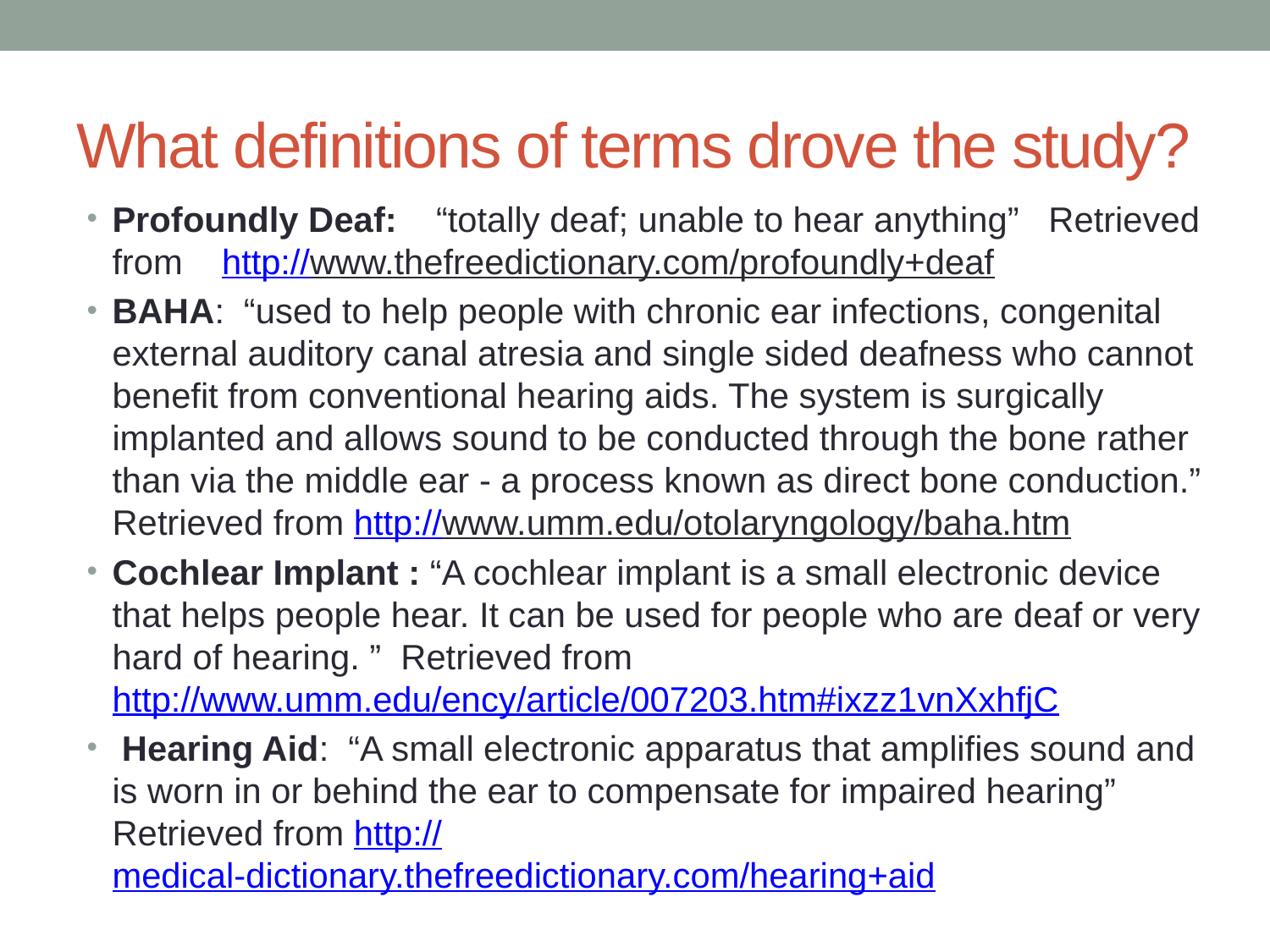

# What definitions of terms drove the study?
Profoundly Deaf:    “totally deaf; unable to hear anything”   Retrieved from    http://www.thefreedictionary.com/profoundly+deaf
BAHA:  “used to help people with chronic ear infections, congenital external auditory canal atresia and single sided deafness who cannot benefit from conventional hearing aids. The system is surgically implanted and allows sound to be conducted through the bone rather than via the middle ear - a process known as direct bone conduction.” Retrieved from http://www.umm.edu/otolaryngology/baha.htm
Cochlear Implant : “A cochlear implant is a small electronic device that helps people hear. It can be used for people who are deaf or very hard of hearing. ”  Retrieved from
http://www.umm.edu/ency/article/007203.htm#ixzz1vnXxhfjC
 Hearing Aid:  “A small electronic apparatus that amplifies sound and is worn in or behind the ear to compensate for impaired hearing”  Retrieved from http://medical-dictionary.thefreedictionary.com/hearing+aid